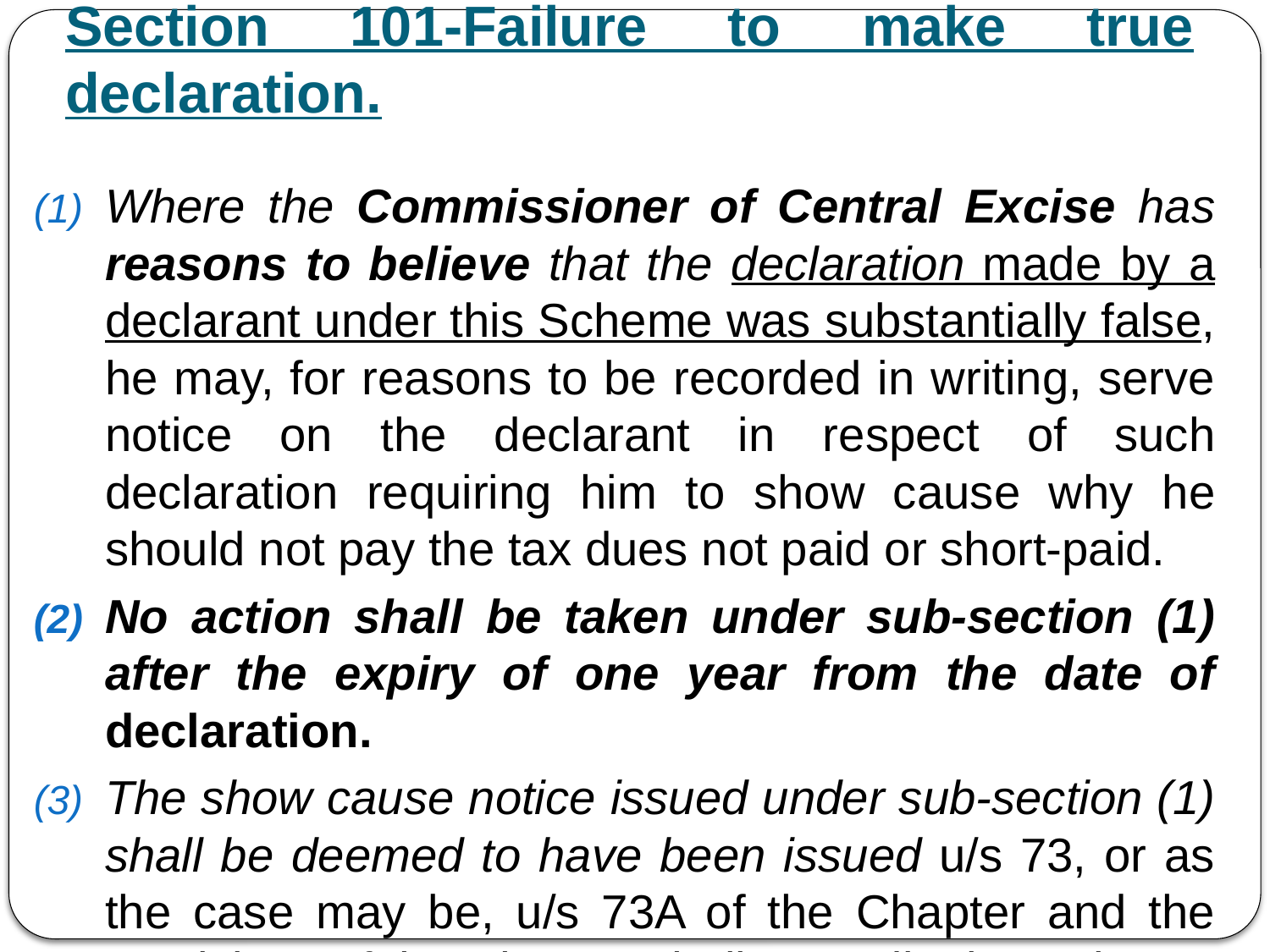

# Section 101-Failure to make true declaration.
Where the Commissioner of Central Excise has reasons to believe that the declaration made by a declarant under this Scheme was substantially false, he may, for reasons to be recorded in writing, serve notice on the declarant in respect of such declaration requiring him to show cause why he should not pay the tax dues not paid or short-paid.
No action shall be taken under sub-section (1) after the expiry of one year from the date of declaration.
The show cause notice issued under sub-section (1) shall be deemed to have been issued u/s 73, or as the case may be, u/s 73A of the Chapter and the provisions of the Chapter shall accordingly apply.